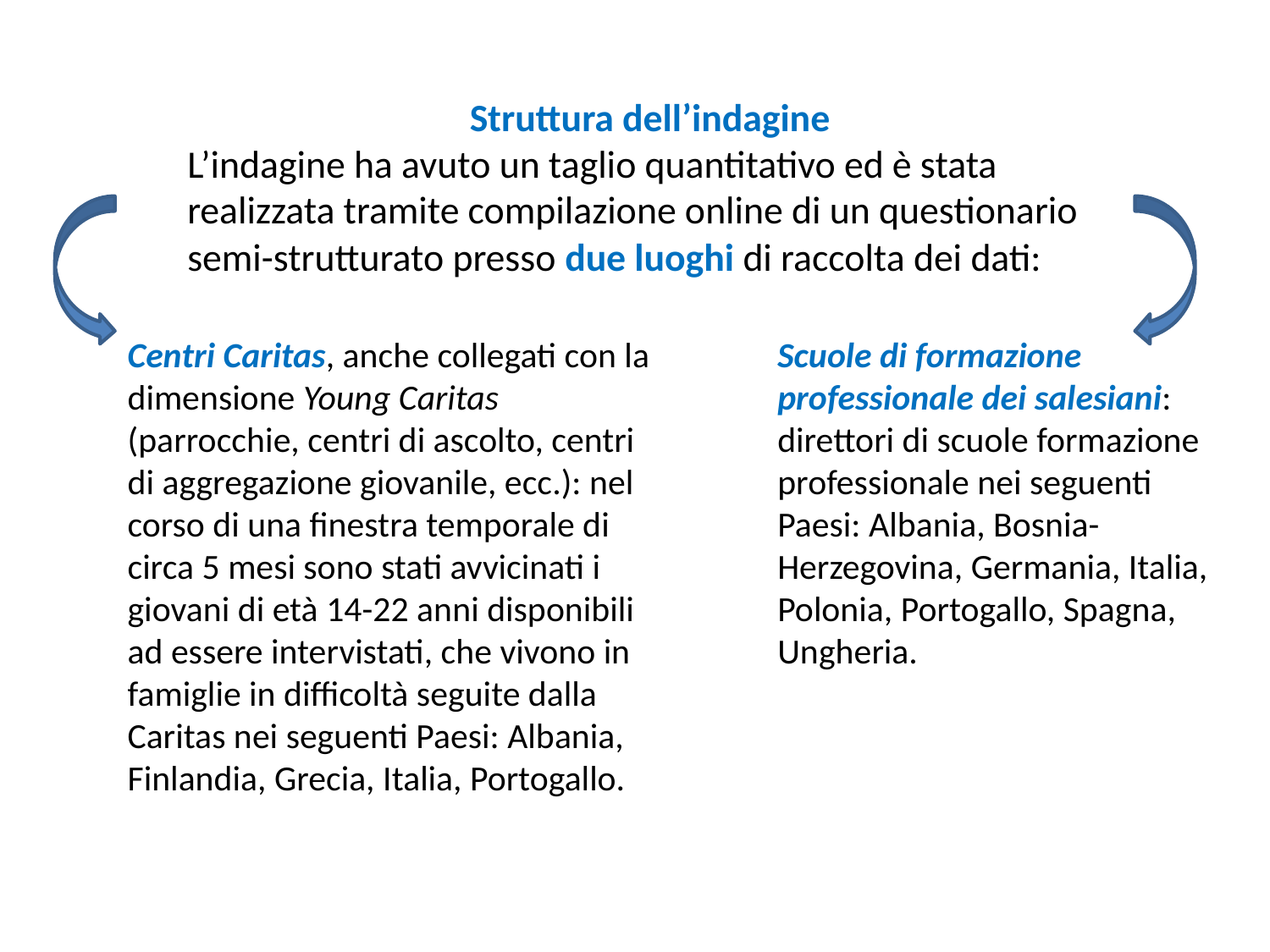

Struttura dell’indagine
L’indagine ha avuto un taglio quantitativo ed è stata realizzata tramite compilazione online di un questionario  semi-strutturato presso due luoghi di raccolta dei dati:

Centri Caritas, anche collegati con la dimensione Young Caritas (parrocchie, centri di ascolto, centri di aggregazione giovanile, ecc.): nel corso di una finestra temporale di circa 5 mesi sono stati avvicinati i giovani di età 14-22 anni disponibili ad essere intervistati, che vivono in famiglie in difficoltà seguite dalla Caritas nei seguenti Paesi: Albania, Finlandia, Grecia, Italia, Portogallo.

Scuole di formazione professionale dei salesiani: direttori di scuole formazione professionale nei seguenti Paesi: Albania, Bosnia-Herzegovina, Germania, Italia, Polonia, Portogallo, Spagna, Ungheria.